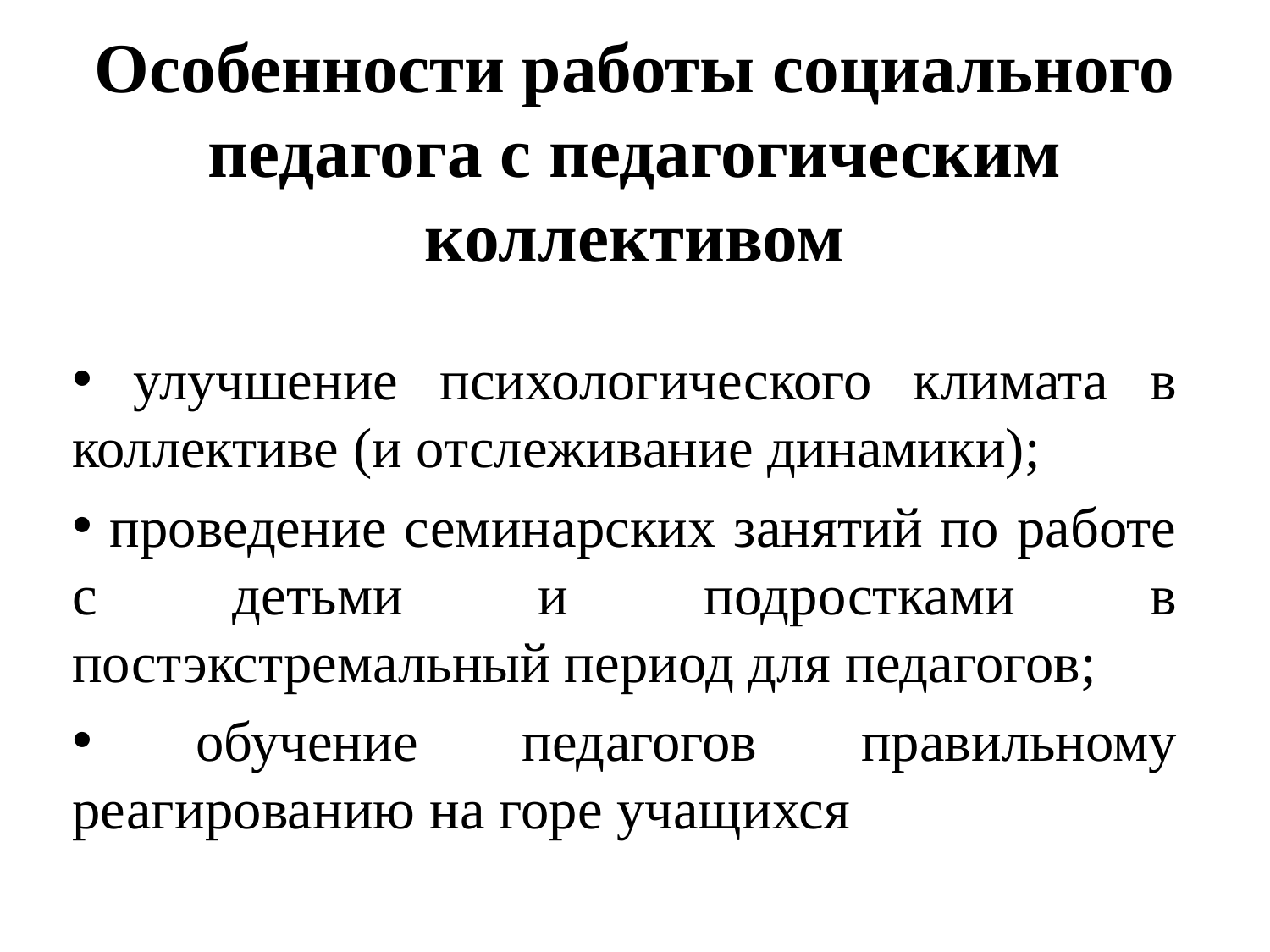

# Особенности работы социального педагога с педагогическим коллективом
 улучшение психологического климата в коллективе (и отслеживание динамики);
 проведение семинарских занятий по работе с детьми и подростками в постэкстремальный период для педагогов;
 обучение педагогов правильному реагированию на горе учащихся